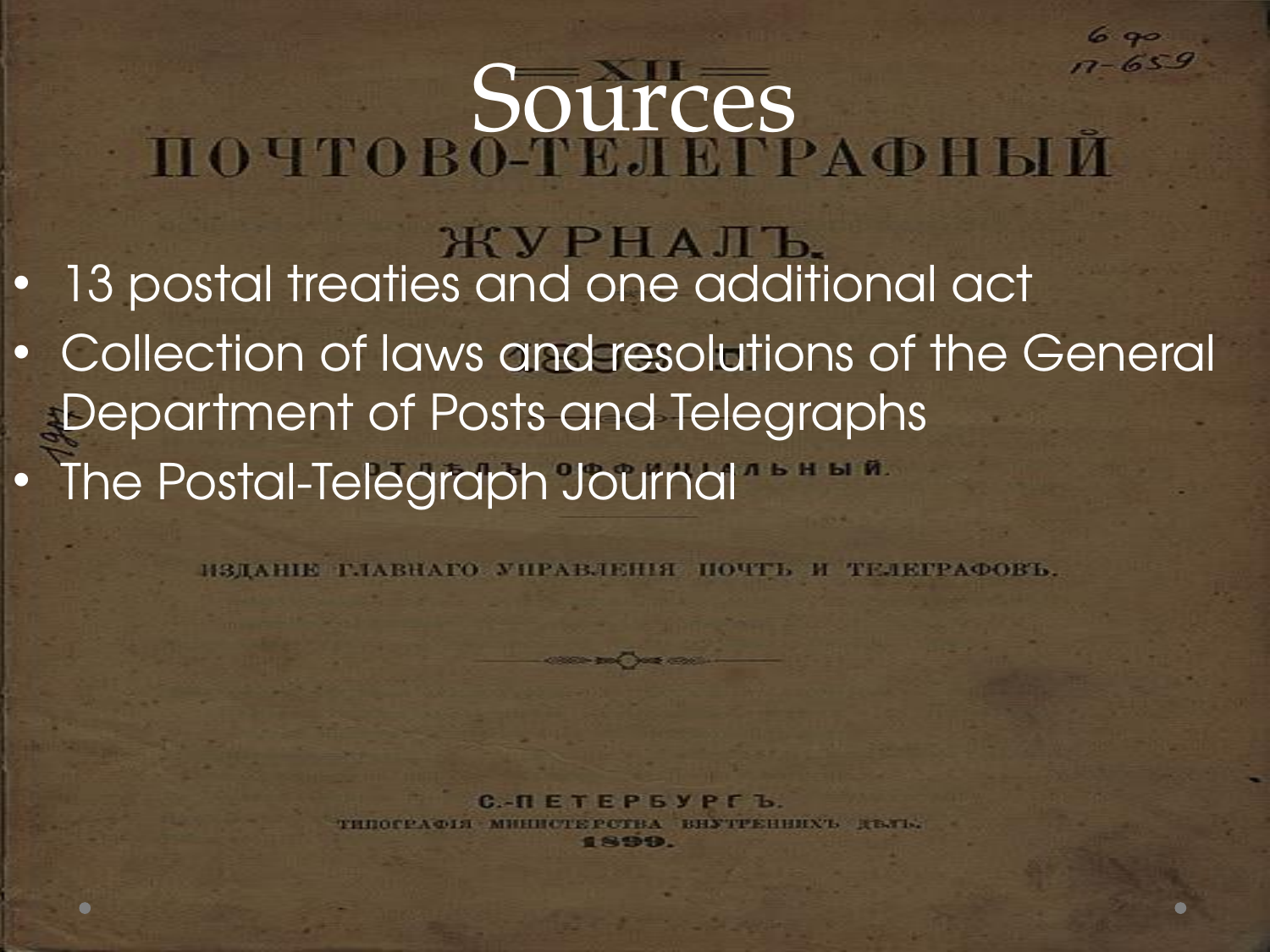

# Sources
13 postal treaties and one additional act
Collection of laws and resolutions of the General Department of Posts and Telegraphs
The Postal-Telegraph Journal